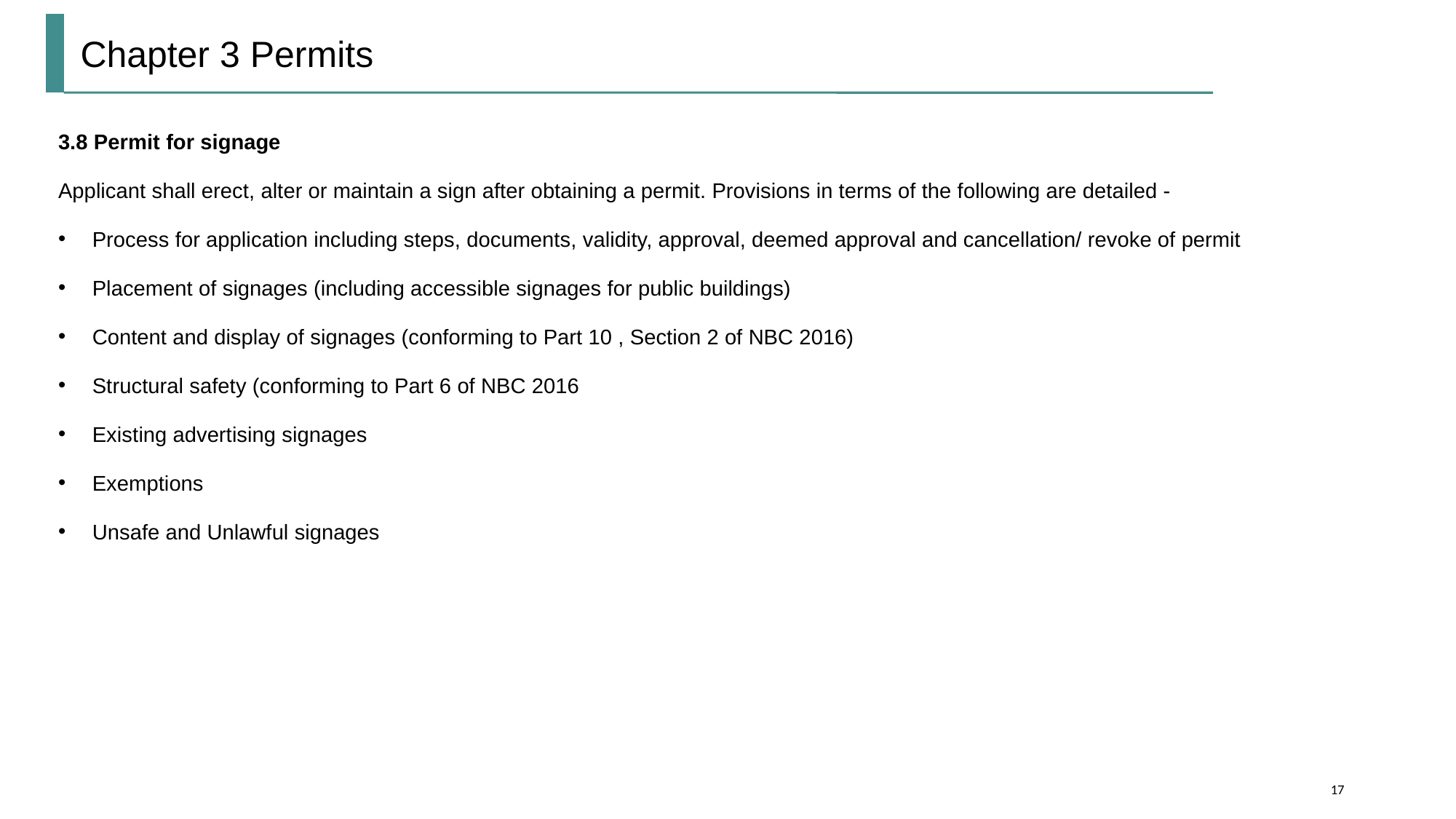

# Chapter 3 Permits
3.8 Permit for signage
Applicant shall erect, alter or maintain a sign after obtaining a permit. Provisions in terms of the following are detailed -
Process for application including steps, documents, validity, approval, deemed approval and cancellation/ revoke of permit
Placement of signages (including accessible signages for public buildings)
Content and display of signages (conforming to Part 10 , Section 2 of NBC 2016)
Structural safety (conforming to Part 6 of NBC 2016
Existing advertising signages
Exemptions
Unsafe and Unlawful signages
17